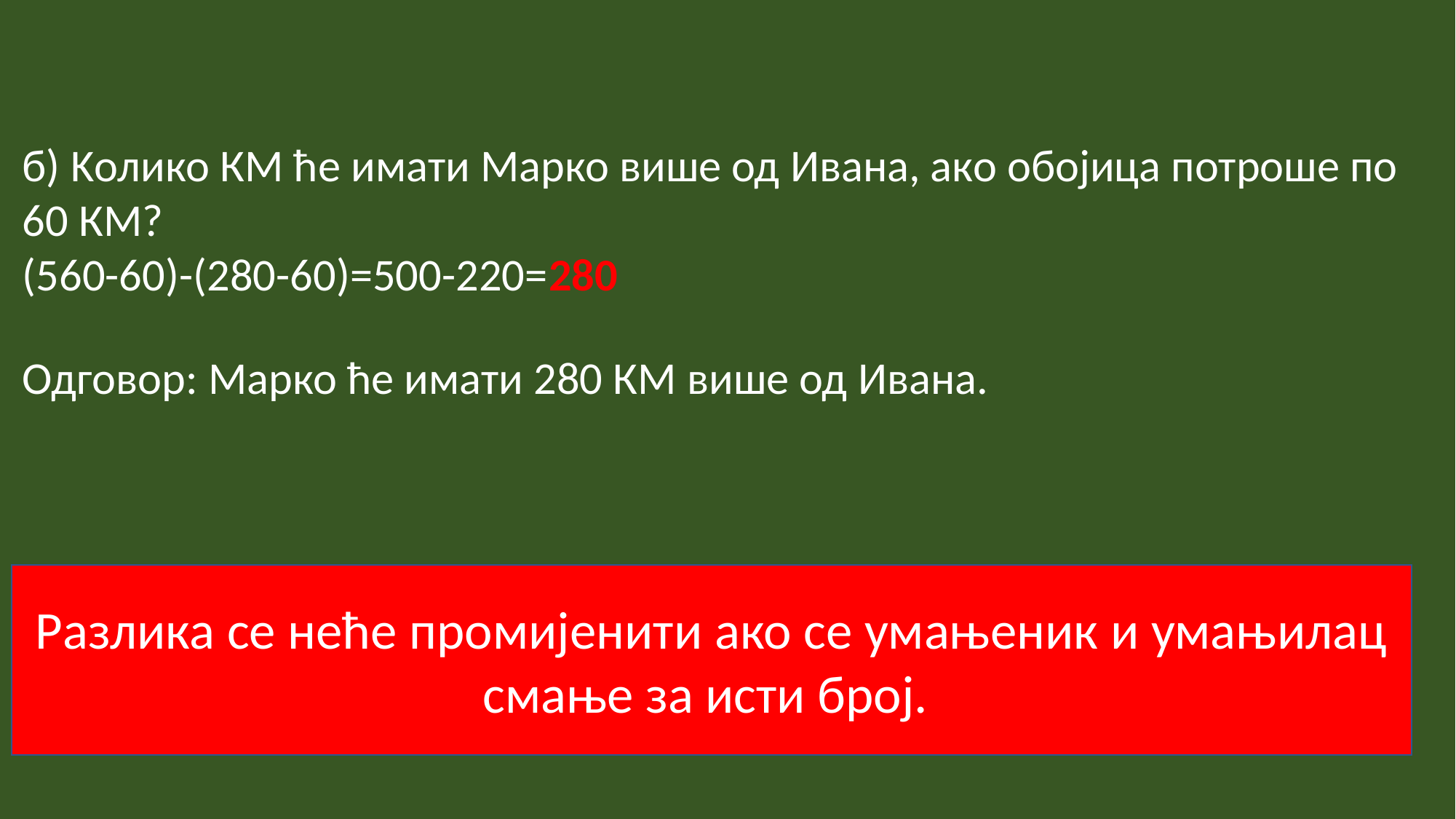

б) Kолико КМ ће имати Марко више од Ивана, ако обојица потроше по
60 КМ?
(560-60)-(280-60)=500-220=280
Одговор: Марко ће имати 280 КМ више од Ивана.
Разлика се неће промијенити ако се умањеник и умањилац смање за исти број.